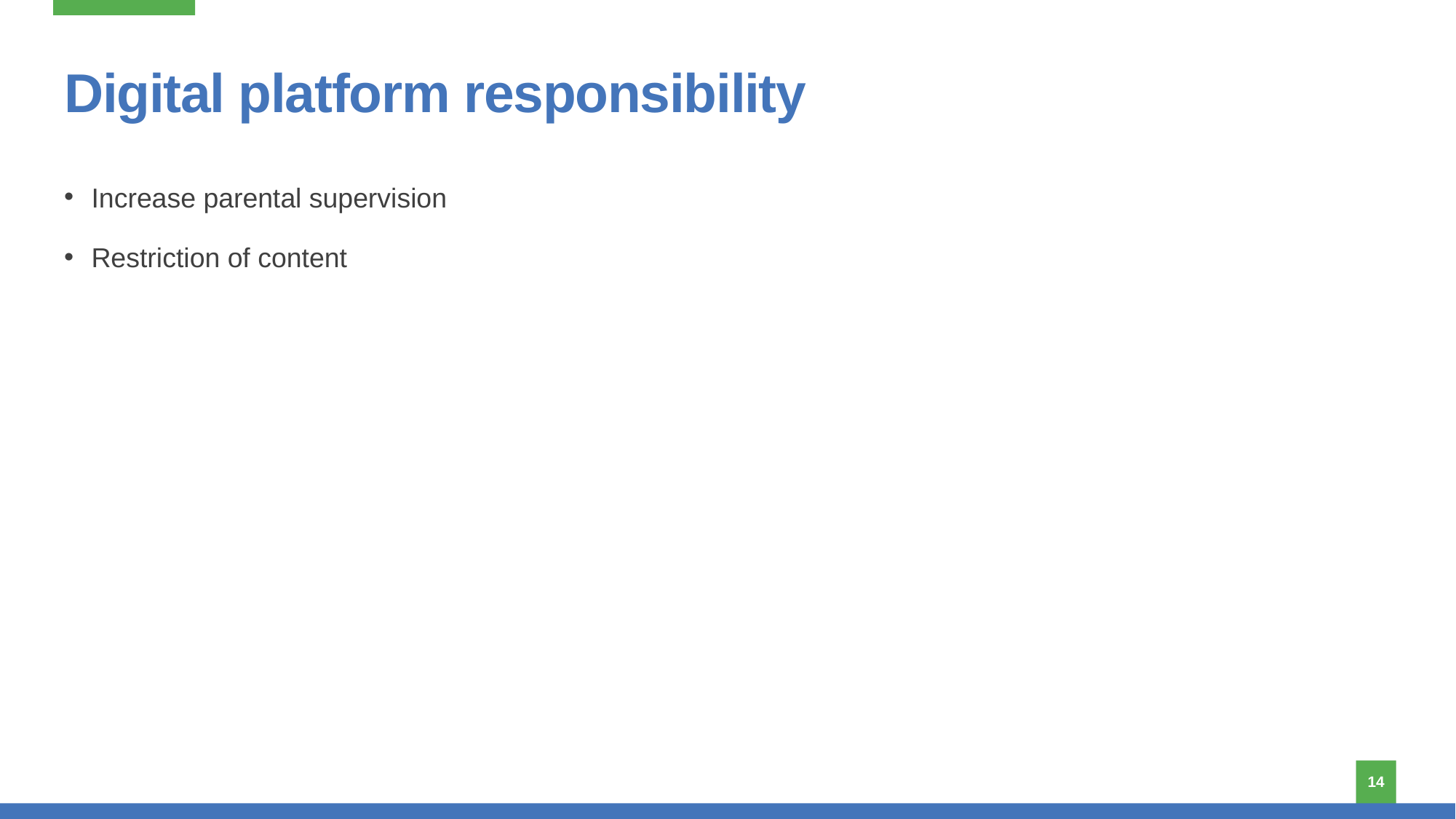

# Digital platform responsibility
Increase parental supervision
Restriction of content